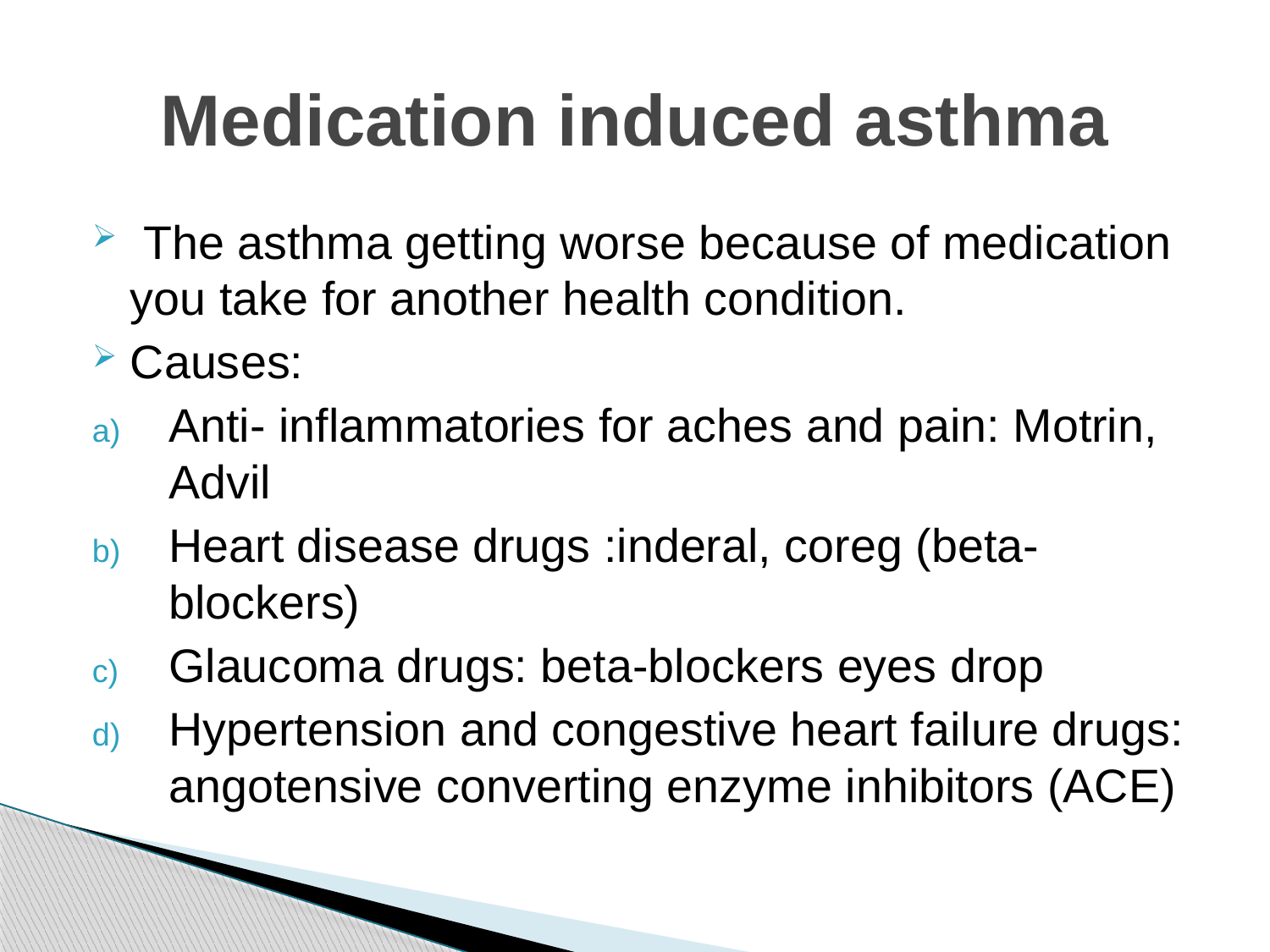

# Medication induced asthma
 The asthma getting worse because of medication you take for another health condition.
Causes:
Anti- inflammatories for aches and pain: Motrin, Advil
Heart disease drugs :inderal, coreg (beta-blockers)
Glaucoma drugs: beta-blockers eyes drop
Hypertension and congestive heart failure drugs: angotensive converting enzyme inhibitors (ACE)